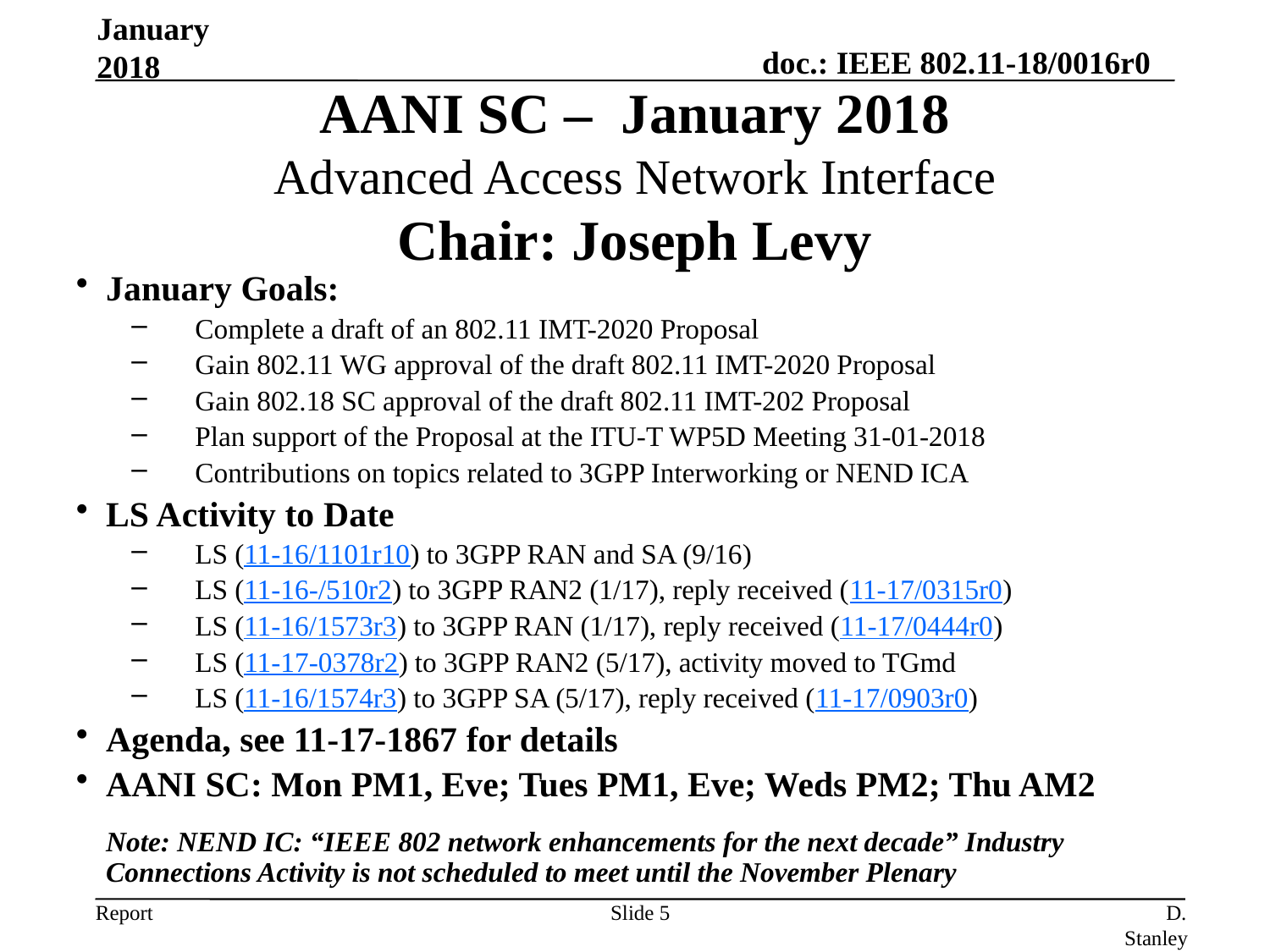

January 2018

AANI SC –  January 2018
Advanced Access Network Interface
Chair: Joseph Levy
January Goals:
Complete a draft of an 802.11 IMT-2020 Proposal
Gain 802.11 WG approval of the draft 802.11 IMT-2020 Proposal
Gain 802.18 SC approval of the draft 802.11 IMT-202 Proposal
Plan support of the Proposal at the ITU-T WP5D Meeting 31-01-2018
Contributions on topics related to 3GPP Interworking or NEND ICA
LS Activity to Date
LS (11-16/1101r10) to 3GPP RAN and SA (9/16)
LS (11-16-/510r2) to 3GPP RAN2 (1/17), reply received (11-17/0315r0)
LS (11-16/1573r3) to 3GPP RAN (1/17), reply received (11-17/0444r0)
LS (11-17-0378r2) to 3GPP RAN2 (5/17), activity moved to TGmd
LS (11-16/1574r3) to 3GPP SA (5/17), reply received (11-17/0903r0)
Agenda, see 11-17-1867 for details
AANI SC: Mon PM1, Eve; Tues PM1, Eve; Weds PM2; Thu AM2
Note: NEND IC: “IEEE 802 network enhancements for the next decade” Industry
Connections Activity is not scheduled to meet until the November Plenary

Slide 5
D. Stanley, HP Enterprise